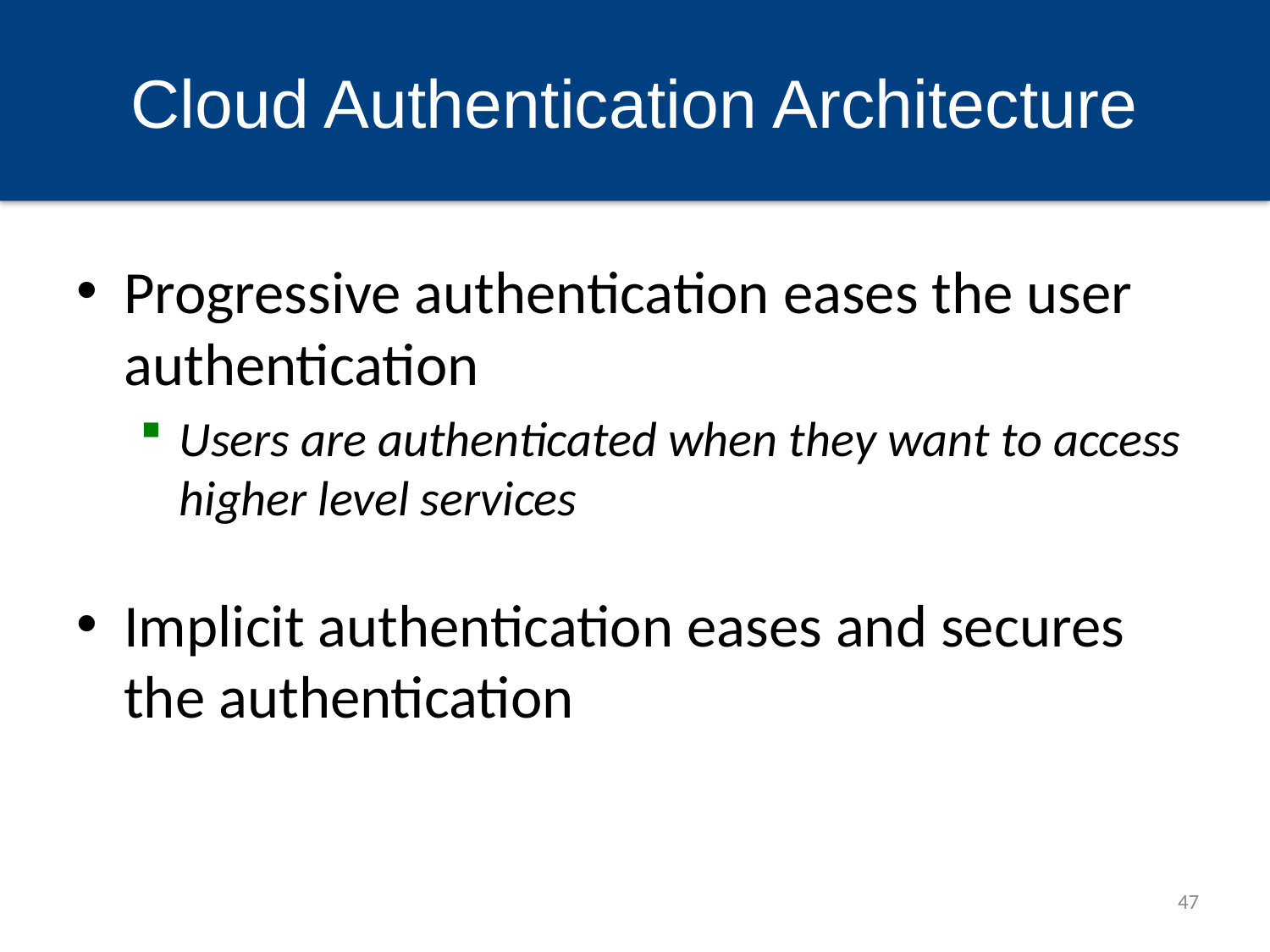

# Cloud Authentication Architecture
Progressive authentication eases the user authentication
Users are authenticated when they want to access higher level services

Implicit authentication eases and secures the authentication
47